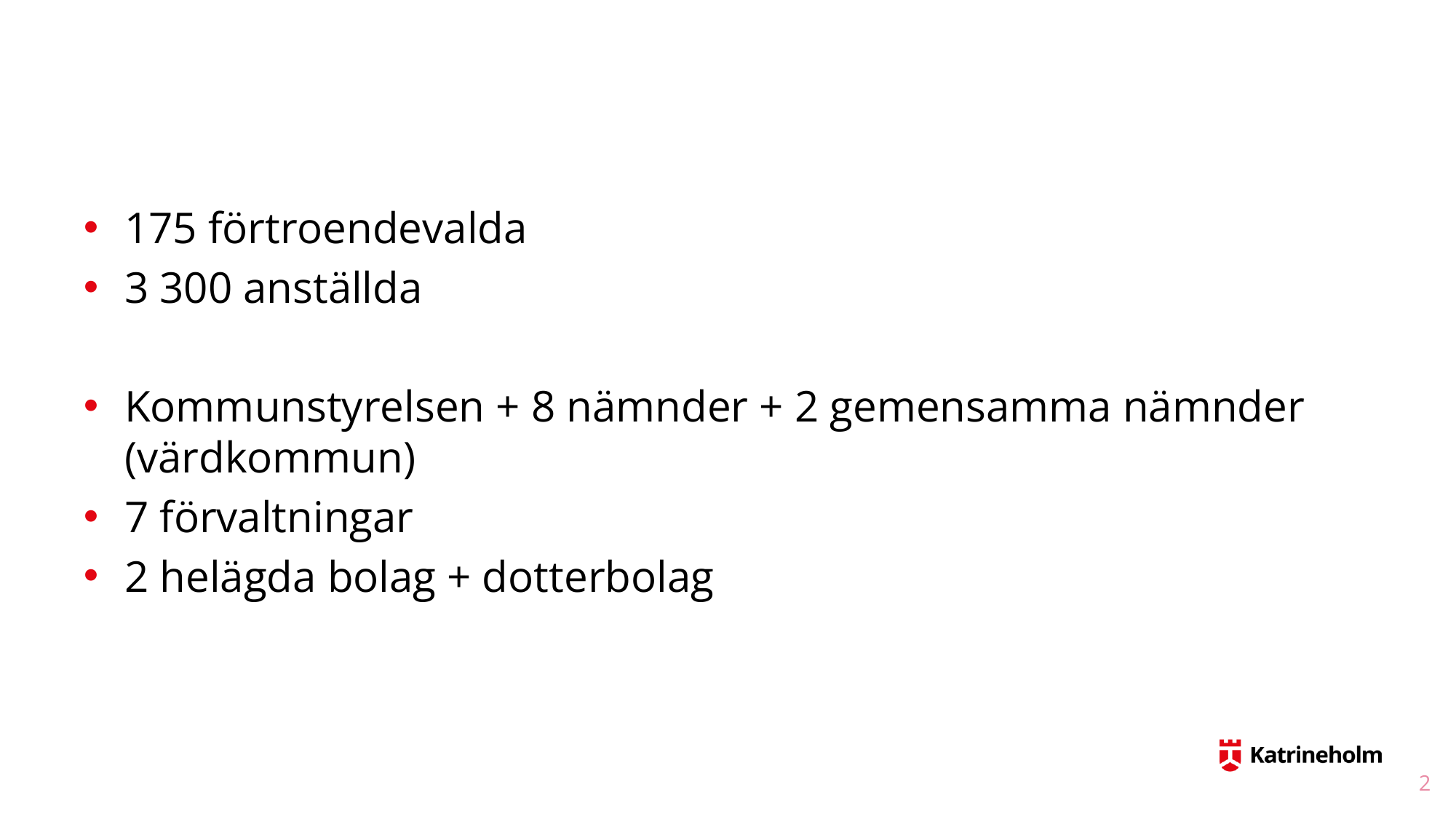

#
175 förtroendevalda
3 300 anställda

Kommunstyrelsen + 8 nämnder + 2 gemensamma nämnder (värdkommun)
7 förvaltningar
2 helägda bolag + dotterbolag

2